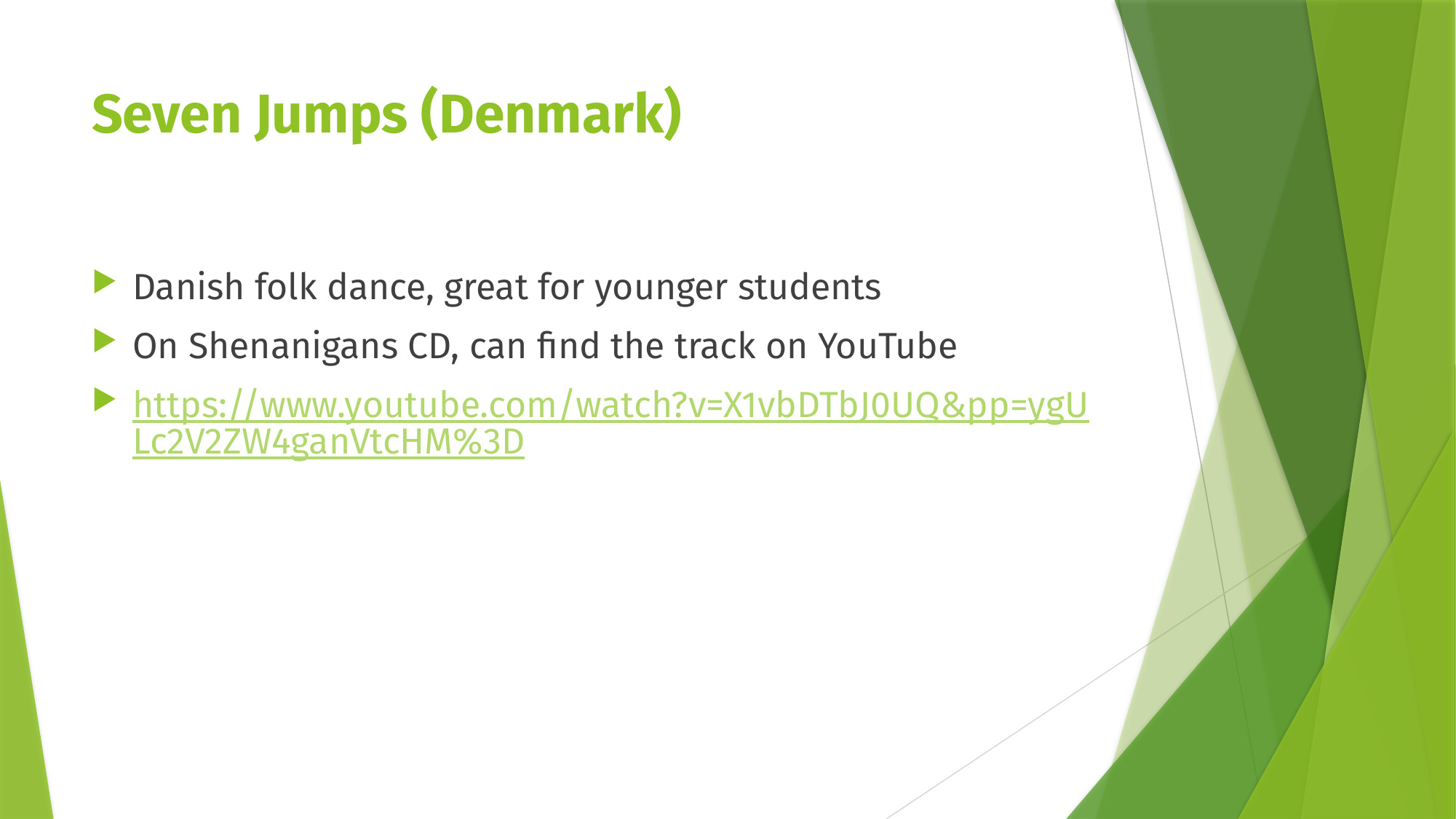

# Seven Jumps (Denmark)
Danish folk dance, great for younger students
On Shenanigans CD, can find the track on YouTube
https://www.youtube.com/watch?v=X1vbDTbJ0UQ&pp=ygULc2V2ZW4ganVtcHM%3D